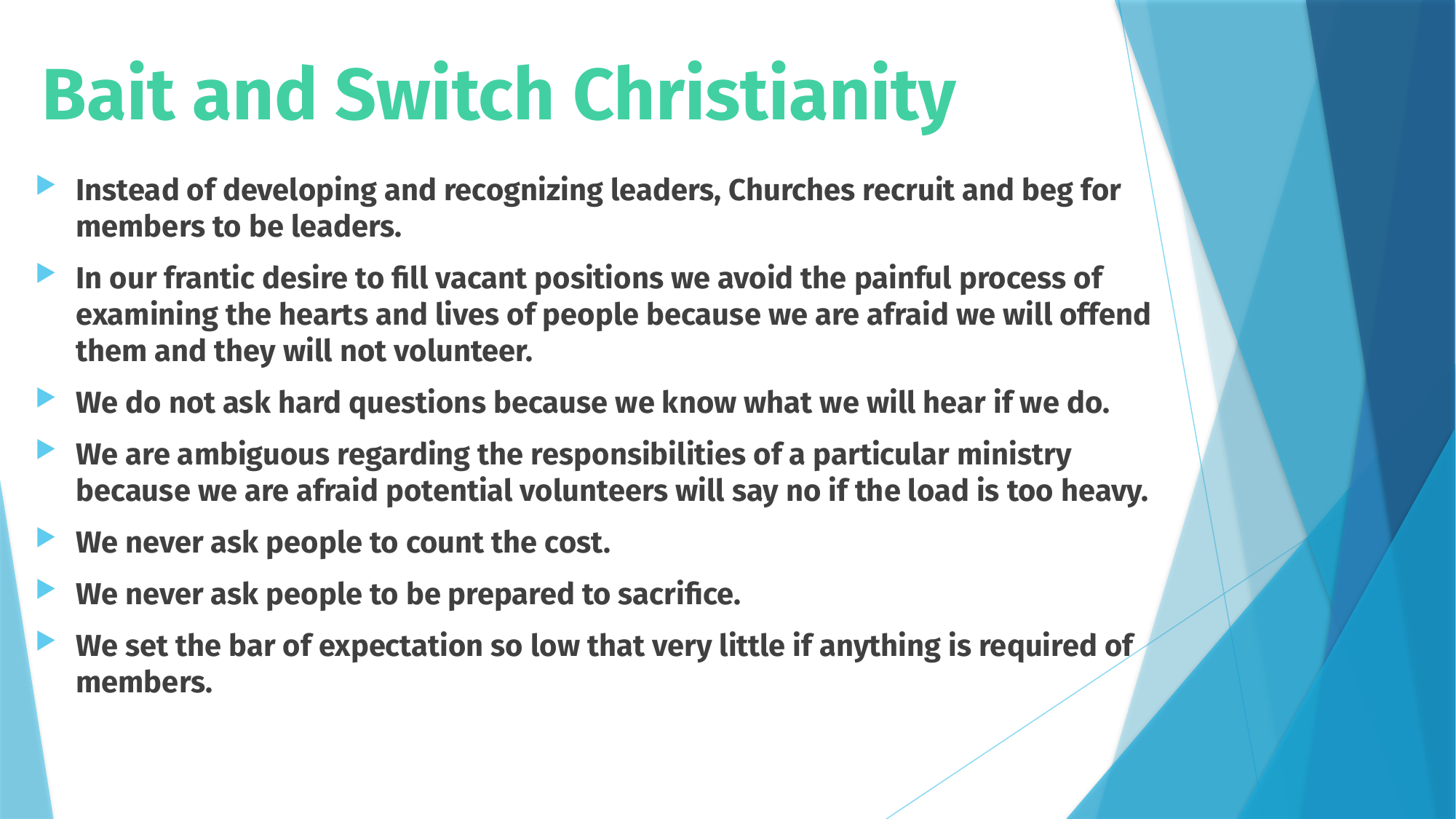

# Bait and Switch Christianity
Instead of developing and recognizing leaders, Churches recruit and beg for members to be leaders.
In our frantic desire to fill vacant positions we avoid the painful process of examining the hearts and lives of people because we are afraid we will offend them and they will not volunteer.
We do not ask hard questions because we know what we will hear if we do.
We are ambiguous regarding the responsibilities of a particular ministry because we are afraid potential volunteers will say no if the load is too heavy.
We never ask people to count the cost.
We never ask people to be prepared to sacrifice.
We set the bar of expectation so low that very little if anything is required of members.